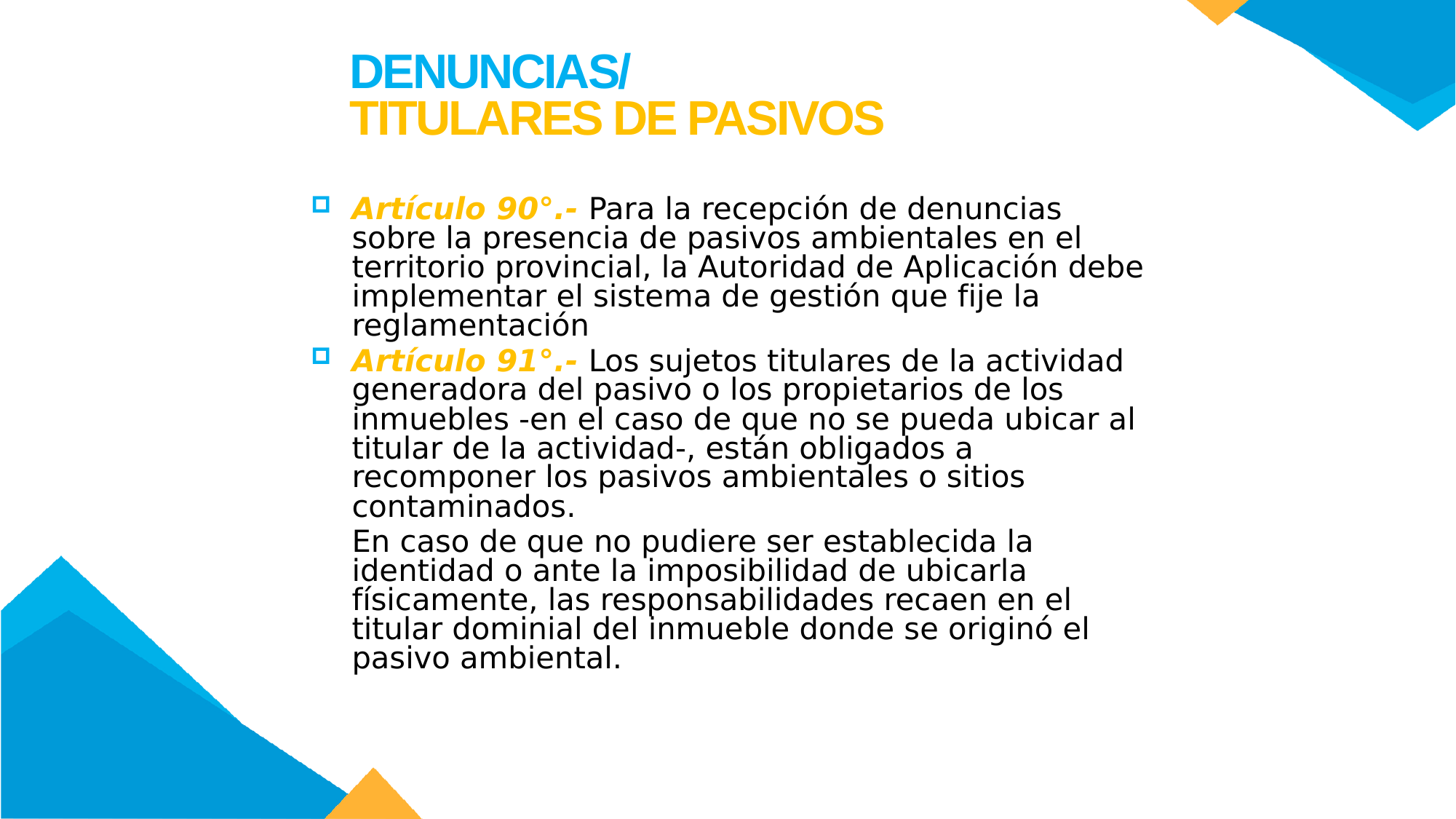

DENUNCIAS/
TITULARES DE PASIVOS
Artículo 90°.- Para la recepción de denuncias sobre la presencia de pasivos ambientales en el territorio provincial, la Autoridad de Aplicación debe implementar el sistema de gestión que fije la reglamentación
Artículo 91°.- Los sujetos titulares de la actividad generadora del pasivo o los propietarios de los inmuebles -en el caso de que no se pueda ubicar al titular de la actividad-, están obligados a recomponer los pasivos ambientales o sitios contaminados.
	En caso de que no pudiere ser establecida la identidad o ante la imposibilidad de ubicarla físicamente, las responsabilidades recaen en el titular dominial del inmueble donde se originó el pasivo ambiental.